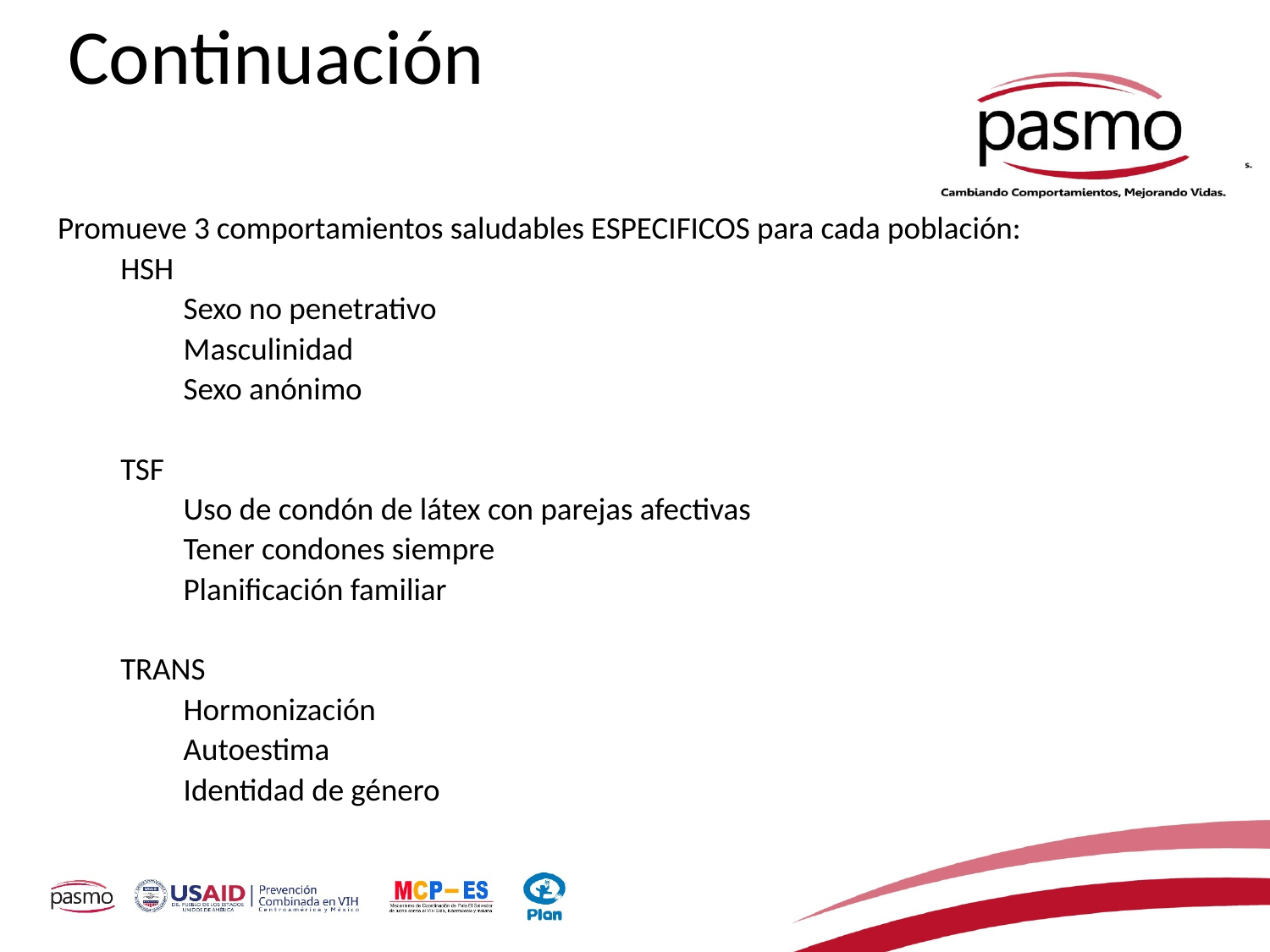

# Continuación
Promueve 3 comportamientos saludables ESPECIFICOS para cada población:
HSH
Sexo no penetrativo
Masculinidad
Sexo anónimo

TSF
Uso de condón de látex con parejas afectivas
Tener condones siempre
Planificación familiar

TRANS
Hormonización
Autoestima
Identidad de género